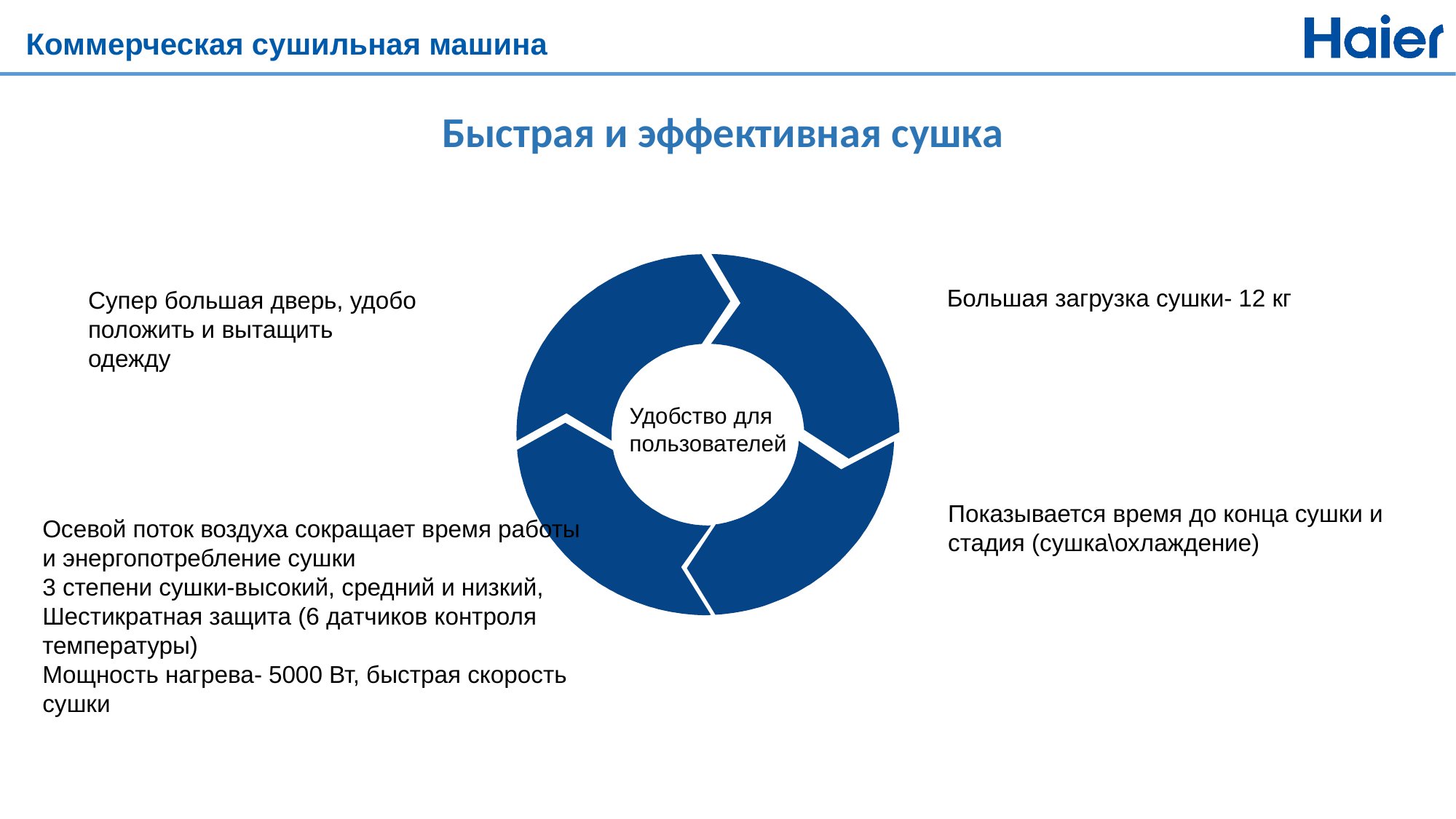

Коммерческая сушильная машина
Быстрая и эффективная сушка
Большая загрузка сушки- 12 кг

Супер большая дверь, удобо положить и вытащить одежду
Удобство для пользователей
Показывается время до конца сушки и стадия (сушка\охлаждение)

Осевой поток воздуха сокращает время работы и энергопотребление сушки
3 степени сушки-высокий, средний и низкий,
Шестикратная защита (6 датчиков контроля температуры)
Мощность нагрева- 5000 Вт, быстрая скорость сушки